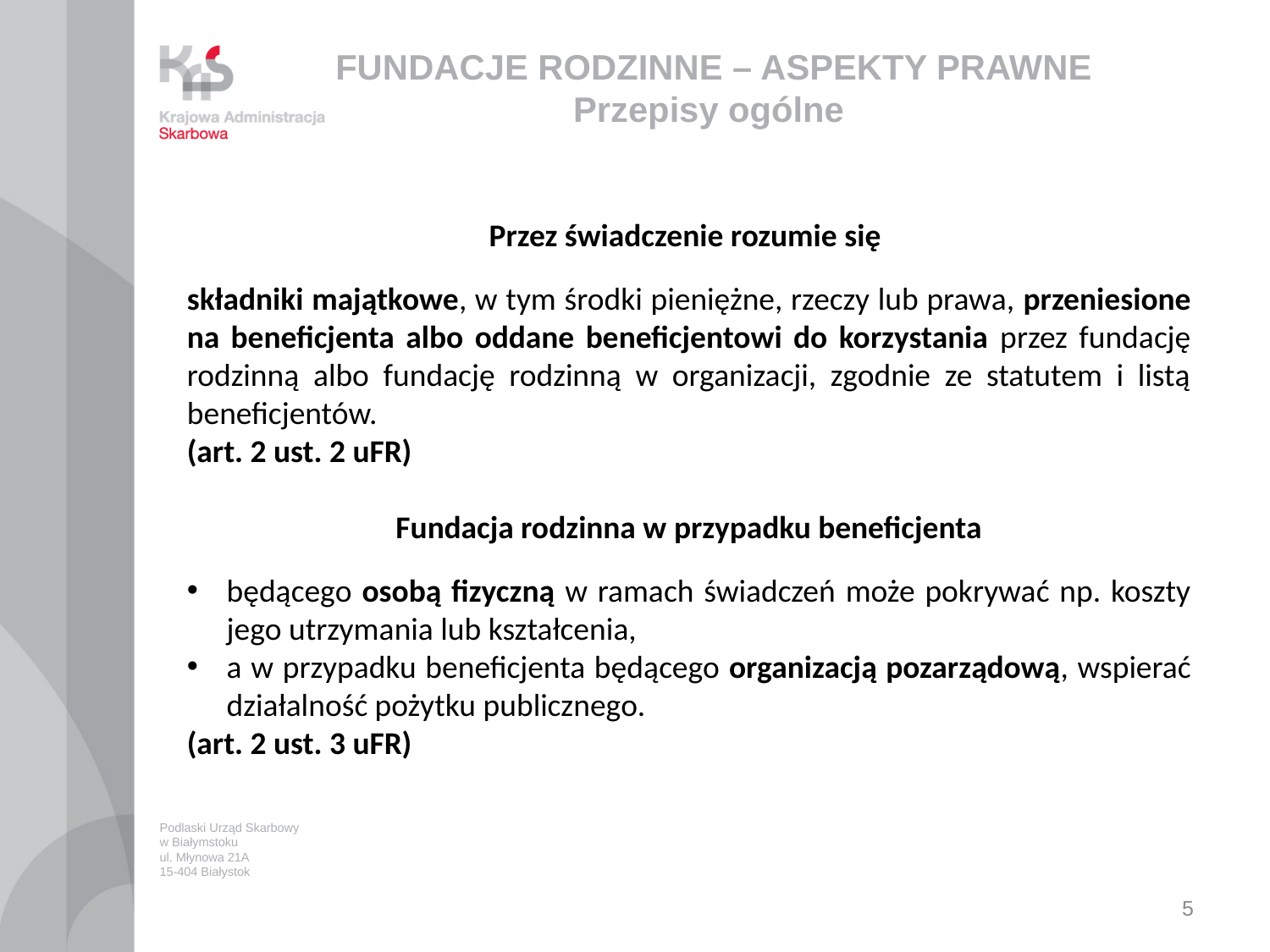

# FUNDACJE RODZINNE – ASPEKTY PRAWNE Przepisy ogólne

Przez świadczenie rozumie się

składniki majątkowe, w tym środki pieniężne, rzeczy lub prawa, przeniesione na beneficjenta albo oddane beneficjentowi do korzystania przez fundację rodzinną albo fundację rodzinną w organizacji, zgodnie ze statutem i listą beneficjentów.
(art. 2 ust. 2 uFR)

Fundacja rodzinna w przypadku beneficjenta

będącego osobą fizyczną w ramach świadczeń może pokrywać np. koszty jego utrzymania lub kształcenia,
a w przypadku beneficjenta będącego organizacją pozarządową, wspierać działalność pożytku publicznego.
(art. 2 ust. 3 uFR)
Podlaski Urząd Skarbowy
w Białymstoku
ul. Młynowa 21A
15-404 Białystok
5